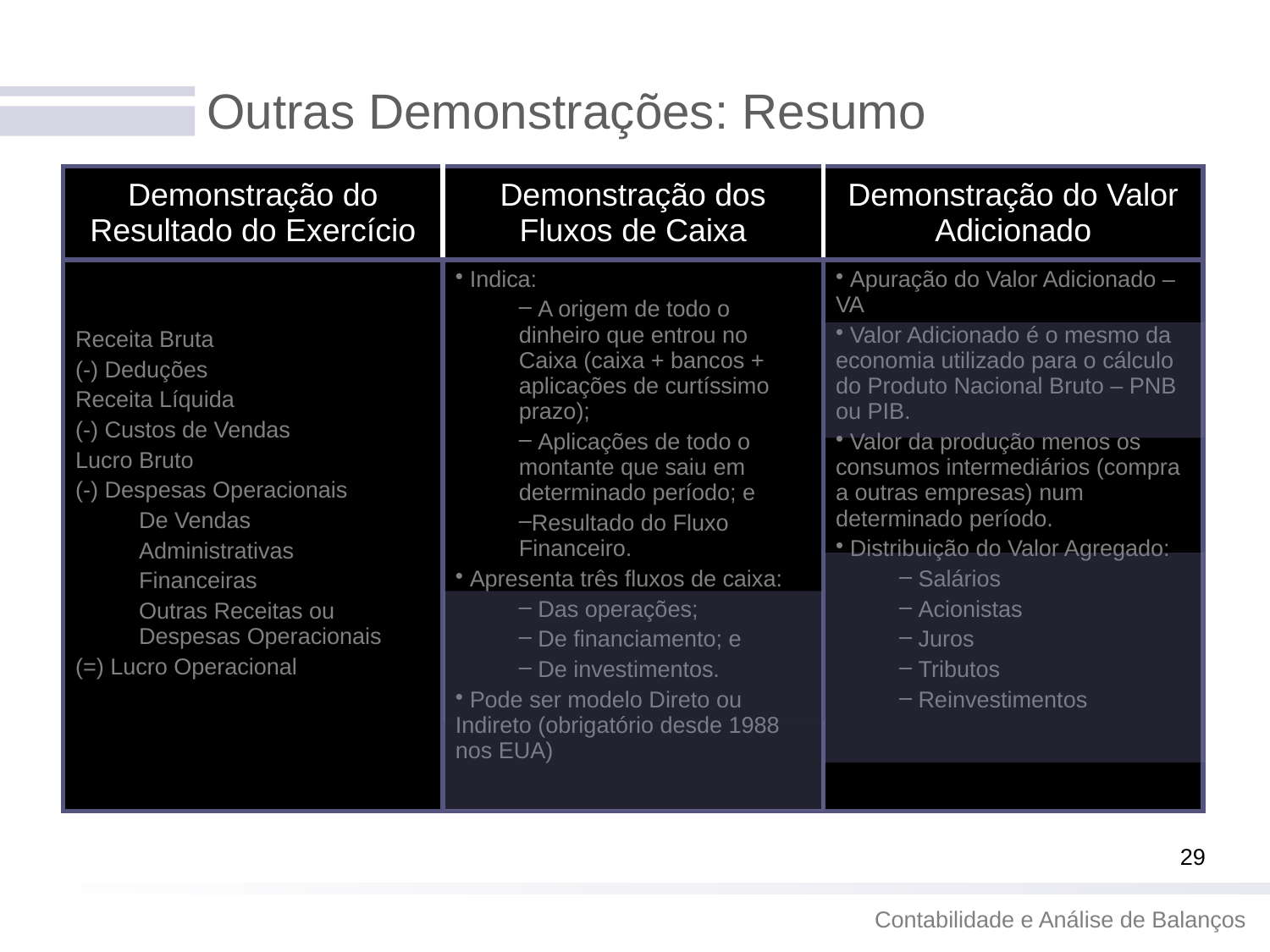

# Outras Demonstrações: Resumo
| Demonstração do Resultado do Exercício | Demonstração dos Fluxos de Caixa | Demonstração do Valor Adicionado |
| --- | --- | --- |
| Receita Bruta (-) Deduções Receita Líquida (-) Custos de Vendas Lucro Bruto (-) Despesas Operacionais De Vendas Administrativas Financeiras Outras Receitas ou Despesas Operacionais (=) Lucro Operacional | Indica: A origem de todo o dinheiro que entrou no Caixa (caixa + bancos + aplicações de curtíssimo prazo); Aplicações de todo o montante que saiu em determinado período; e Resultado do Fluxo Financeiro. Apresenta três fluxos de caixa: Das operações; De financiamento; e De investimentos. Pode ser modelo Direto ou Indireto (obrigatório desde 1988 nos EUA) | Apuração do Valor Adicionado – VA Valor Adicionado é o mesmo da economia utilizado para o cálculo do Produto Nacional Bruto – PNB ou PIB. Valor da produção menos os consumos intermediários (compra a outras empresas) num determinado período. Distribuição do Valor Agregado: Salários Acionistas Juros Tributos Reinvestimentos |

29